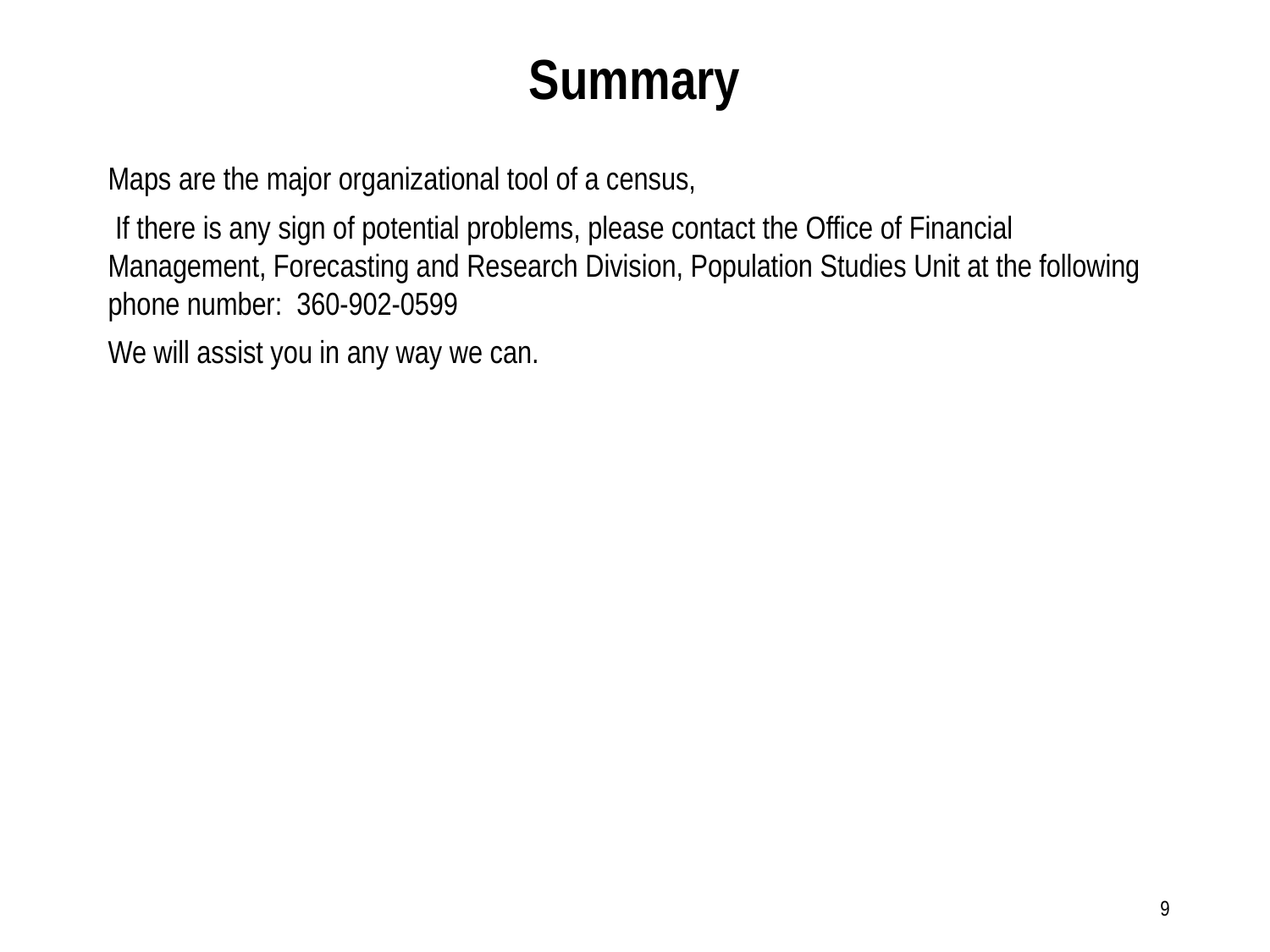

# Summary
Maps are the major organizational tool of a census,
 If there is any sign of potential problems, please contact the Office of Financial Management, Forecasting and Research Division, Population Studies Unit at the following phone number:  360-902-0599
We will assist you in any way we can.
9